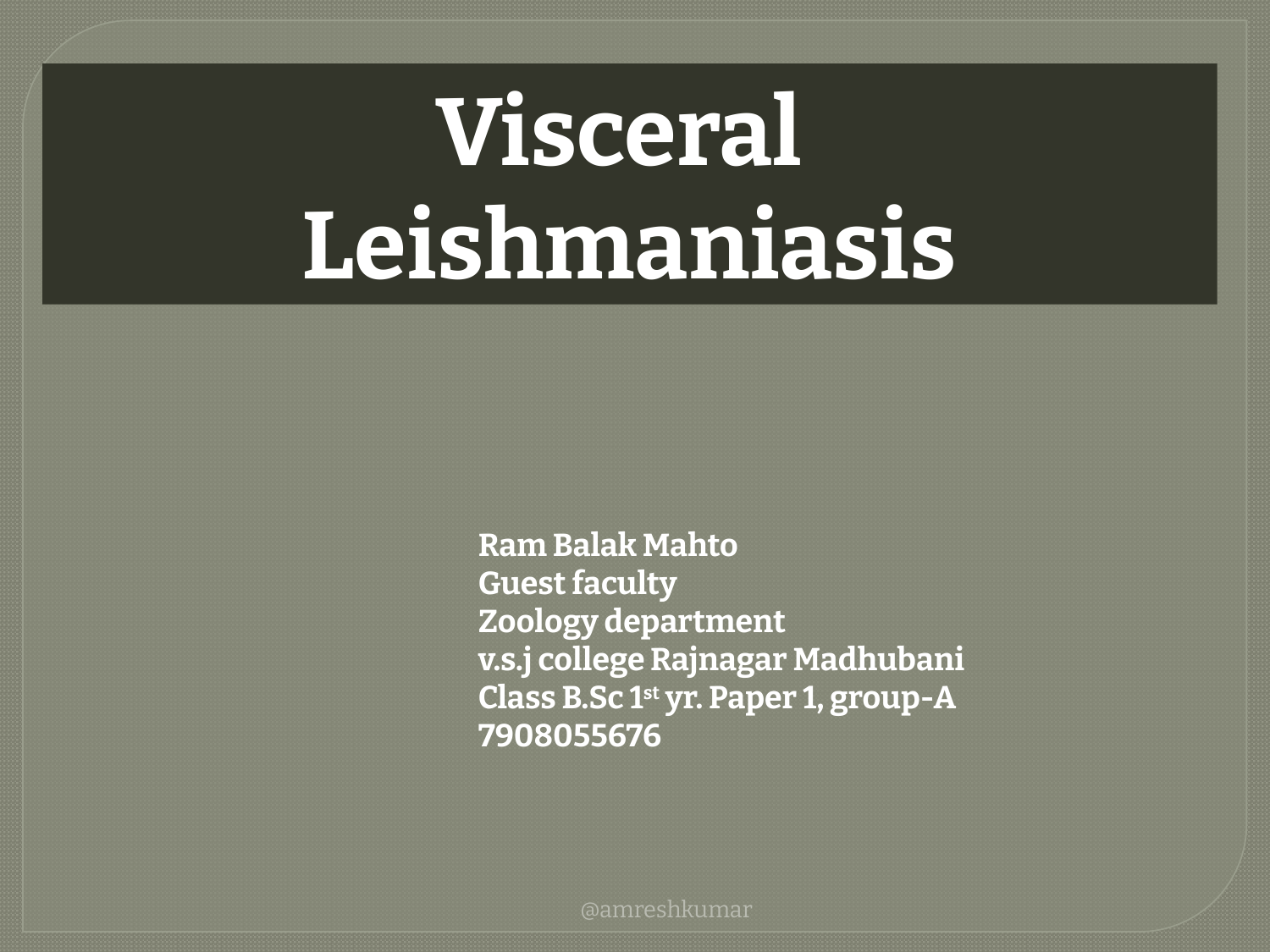

Visceral
 Leishmaniasis
Ram Balak Mahto
Guest faculty
Zoology department
v.s.j college Rajnagar Madhubani
Class B.Sc 1st yr. Paper 1, group-A 7908055676
@amreshkumar